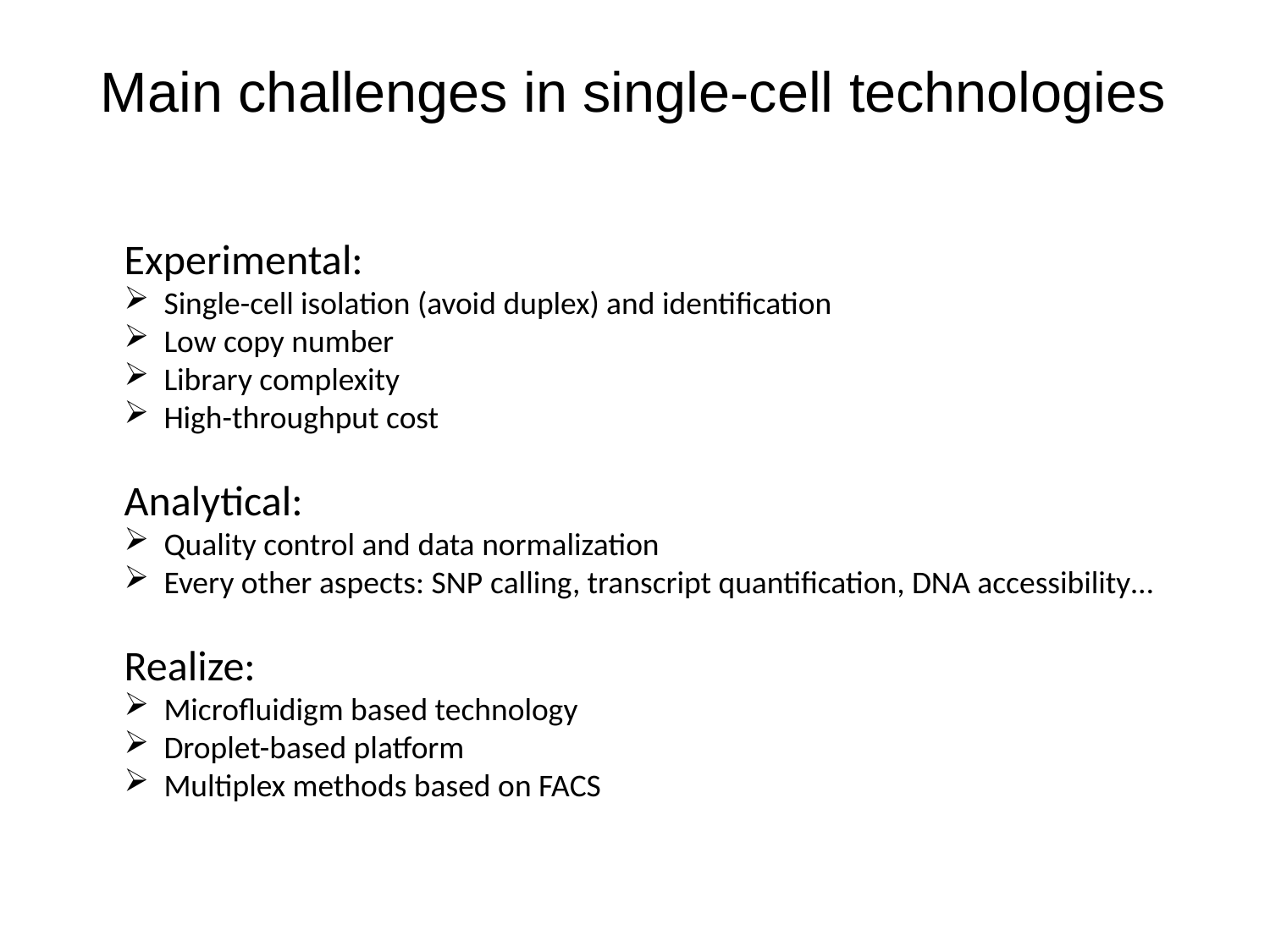

Main challenges in single-cell technologies
Experimental:
Single-cell isolation (avoid duplex) and identification
Low copy number
Library complexity
High-throughput cost

Analytical:
Quality control and data normalization
Every other aspects: SNP calling, transcript quantification, DNA accessibility…

Realize:
Microfluidigm based technology
Droplet-based platform
Multiplex methods based on FACS